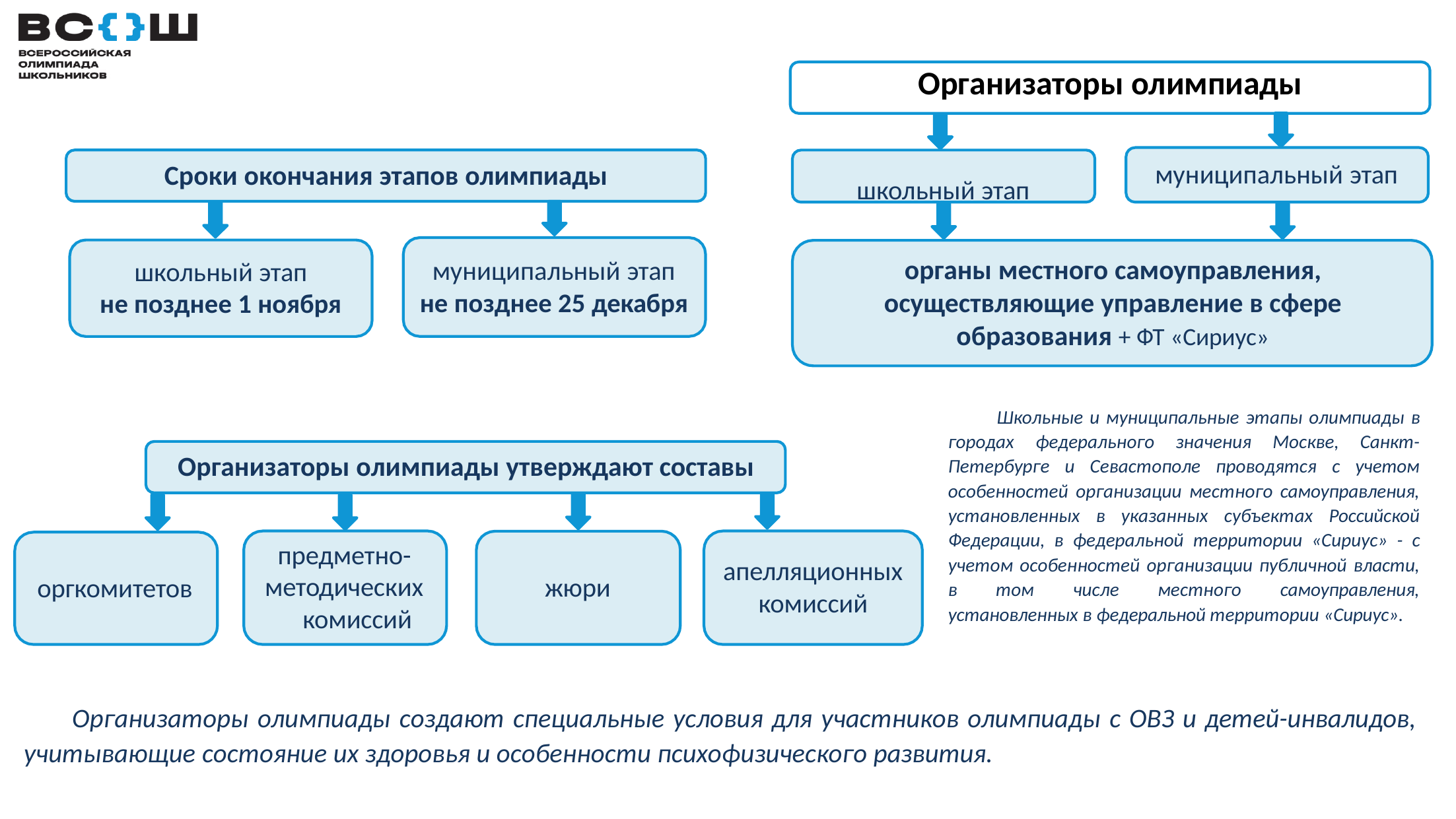

Организаторы олимпиады

#

муниципальный этап
Сроки окончания этапов олимпиады
школьный этап

органы местного самоуправления, осуществляющие управление в сфере образования + ФТ «Сириус»
муниципальный этап
не позднее 25 декабря
школьный этап
не позднее 1 ноября
Школьные и муниципальные этапы олимпиады в городах  федерального  значения  Москве,  Санкт- Петербурге  и  Севастополе  проводятся  с  учетом особенностей организации местного самоуправления, установленных  в  указанных  субъектах  Российской Федерации, в федеральной территории «Сириус» - с учетом особенностей организации публичной власти, в    том    числе    местного    самоуправления, установленных в федеральной территории «Сириус».

Организаторы олимпиады утверждают составы

предметно- методических
комиссий
апелляционных
комиссий
жюри
оргкомитетов
Организаторы олимпиады создают специальные условия для участников олимпиады с ОВЗ и детей-инвалидов, учитывающие состояние их здоровья и особенности психофизического развития.